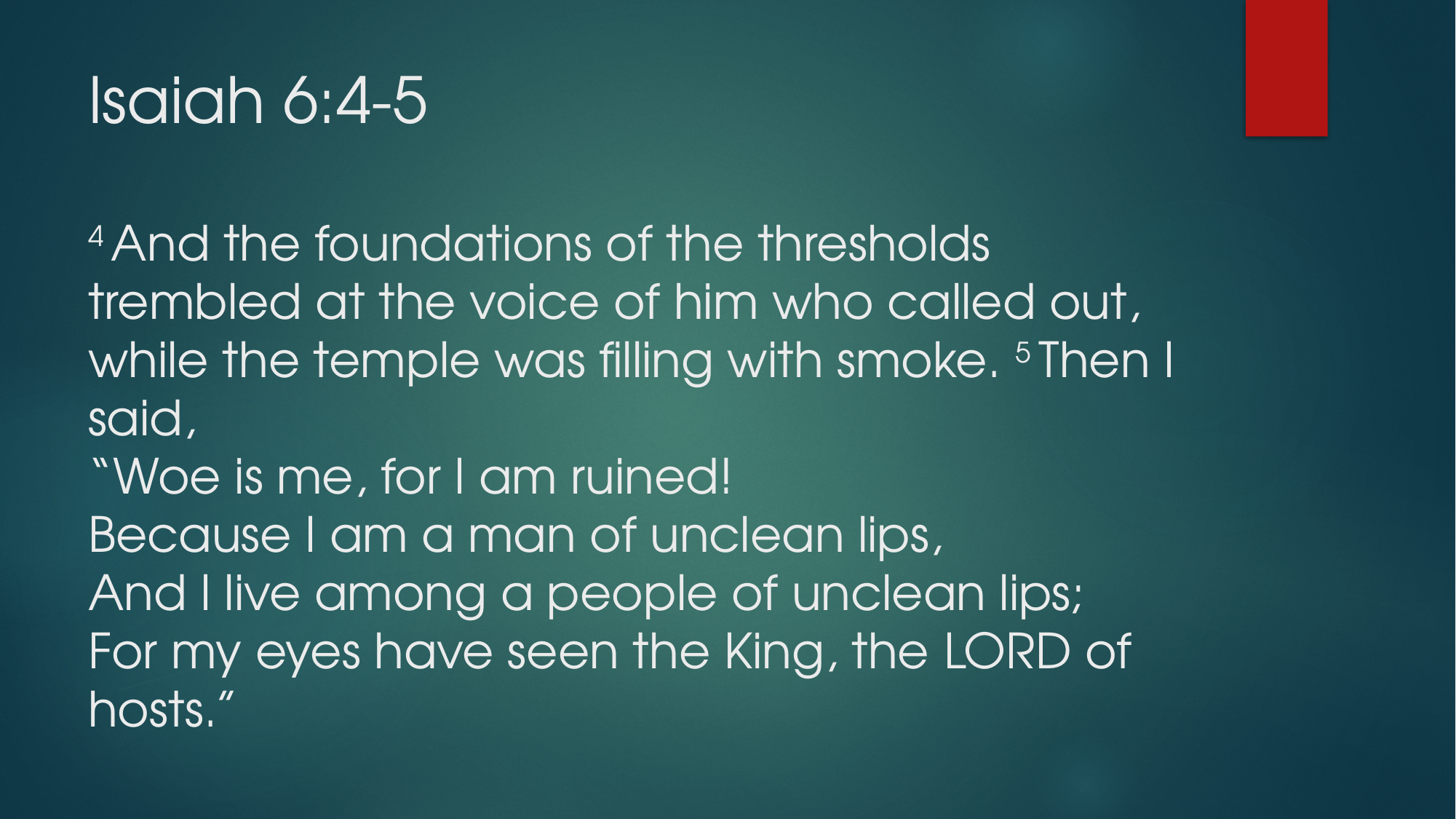

# Isaiah 6:4-5 4 And the foundations of the thresholds trembled at the voice of him who called out, while the temple was filling with smoke. 5 Then I said, “Woe is me, for I am ruined! Because I am a man of unclean lips, And I live among a people of unclean lips; For my eyes have seen the King, the Lord of hosts.”